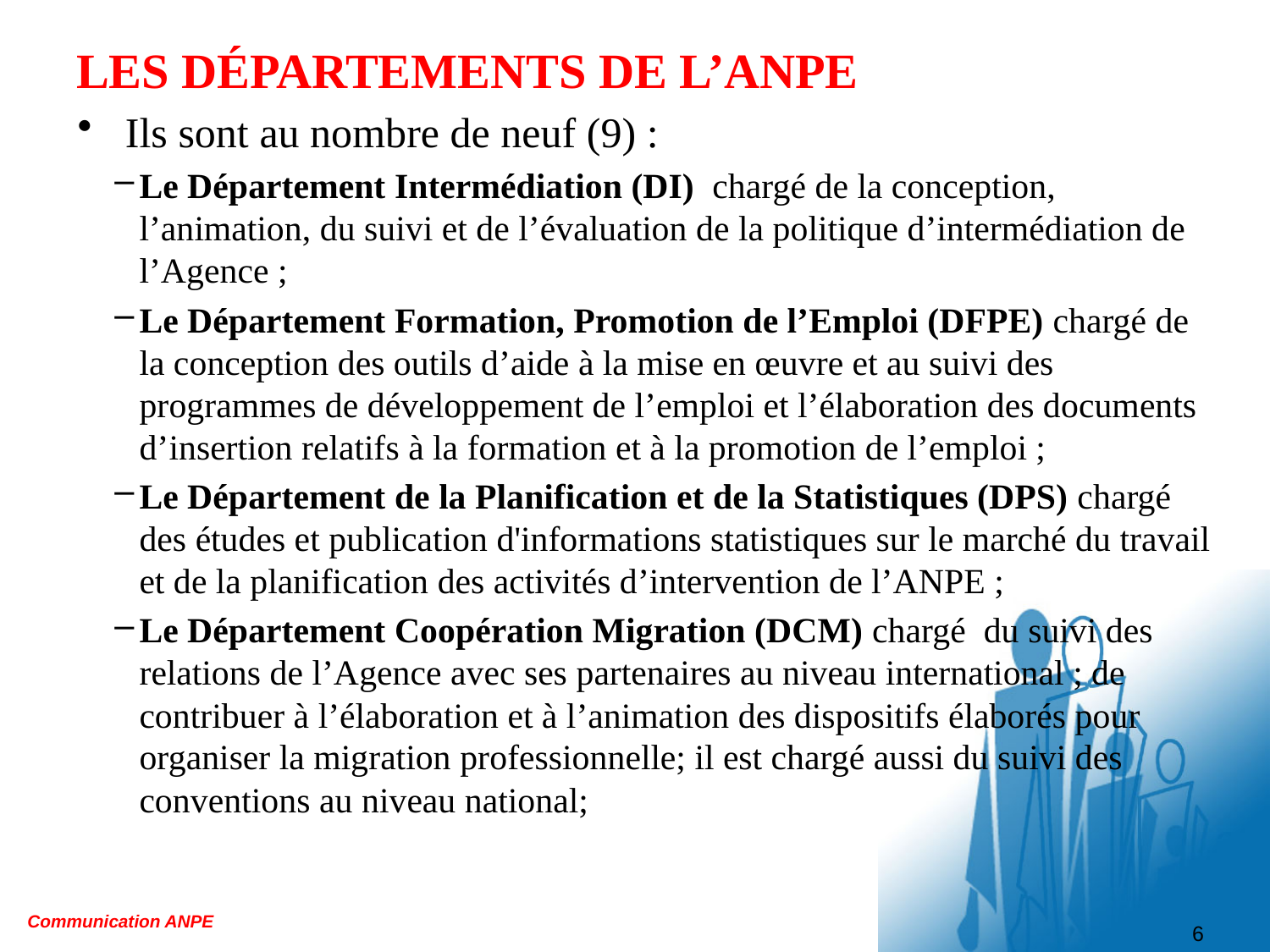

# LES DÉPARTEMENTS DE L’ANPE
Ils sont au nombre de neuf (9) :
Le Département Intermédiation (DI)  chargé de la conception, l’animation, du suivi et de l’évaluation de la politique d’intermédiation de  l’Agence ;
Le Département Formation, Promotion de l’Emploi (DFPE) chargé de la conception des outils d’aide à la mise en œuvre et au suivi des programmes de développement de l’emploi et l’élaboration des documents d’insertion relatifs à la formation et à la promotion de l’emploi ;
Le Département de la Planification et de la Statistiques (DPS) chargé des études et publication d'informations statistiques sur le marché du travail et de la planification des activités d’intervention de l’ANPE ;
Le Département Coopération Migration (DCM) chargé  du suivi des relations de l’Agence avec ses partenaires au niveau international ; de contribuer à l’élaboration et à l’animation des dispositifs élaborés pour organiser la migration professionnelle; il est chargé aussi du suivi des conventions au niveau national;